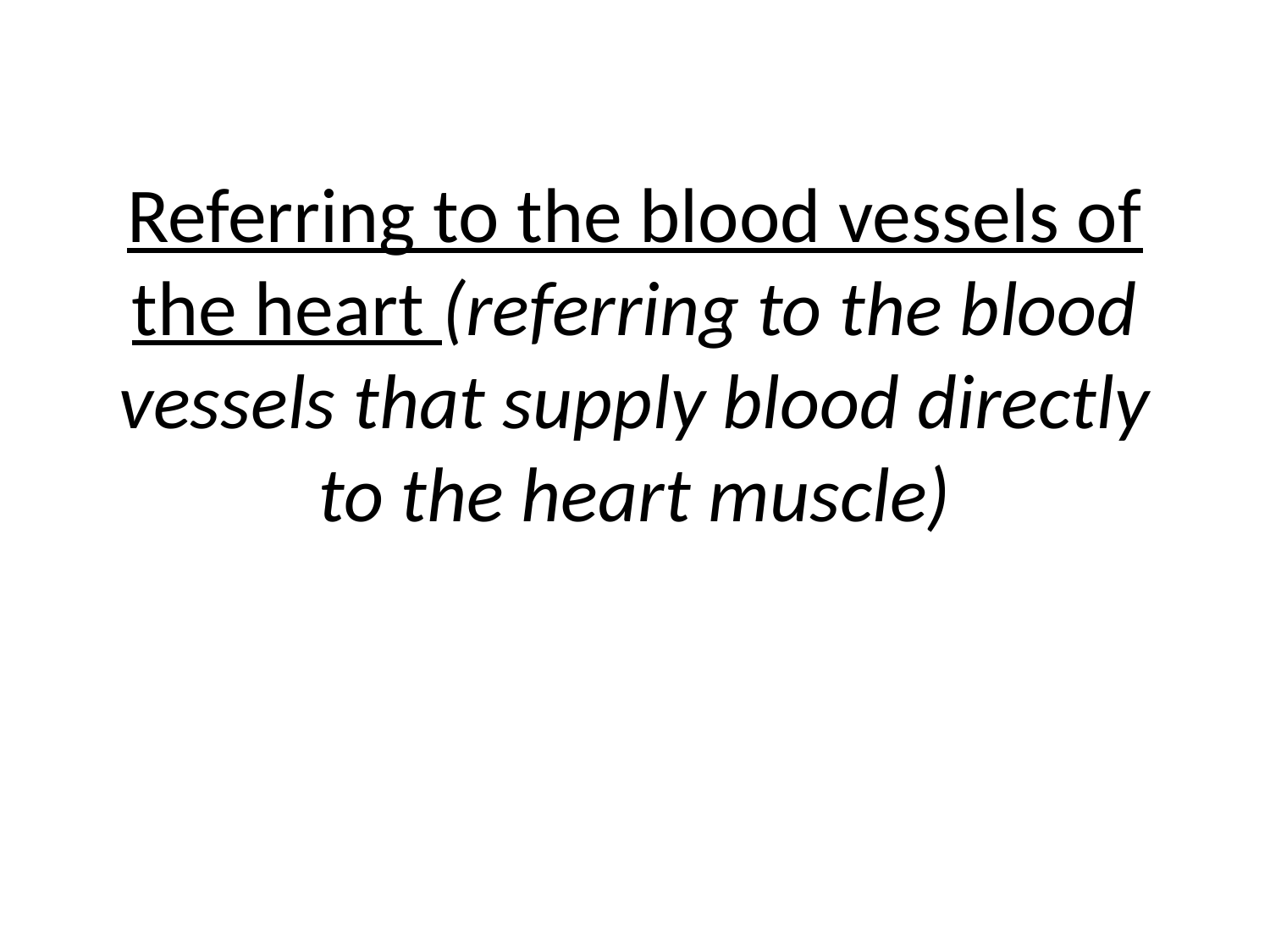

# Referring to the blood vessels of the heart (referring to the blood vessels that supply blood directly to the heart muscle)